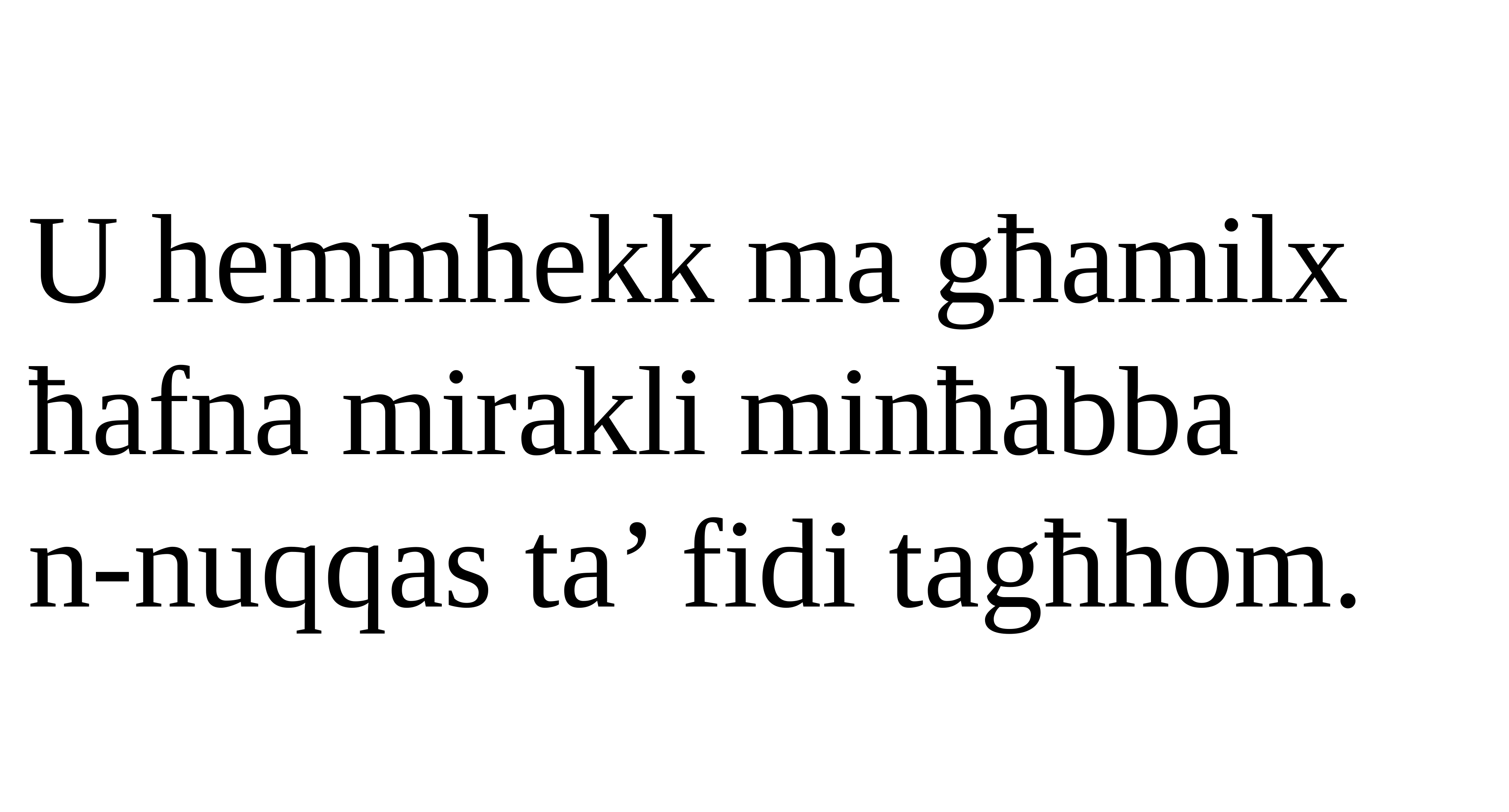

U hemmhekk ma għamilx
ħafna mirakli minħabba
n-nuqqas ta’ fidi tagħhom.